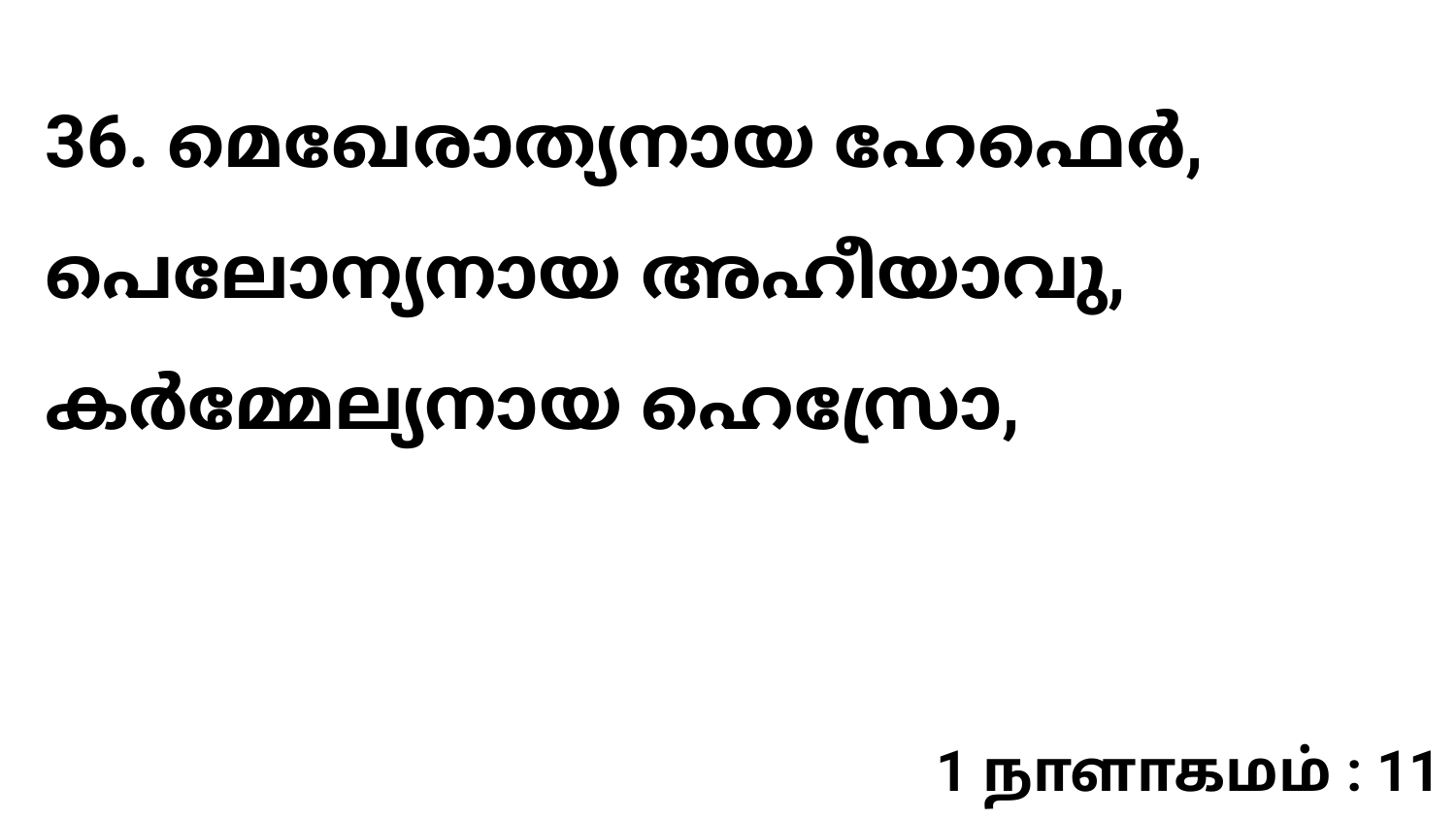

36. മെഖേരാത്യനായ ഹേഫെർ, പെലോന്യനായ അഹീയാവു, കർമ്മേല്യനായ ഹെസ്രോ,
1 நாளாகமம் : 11